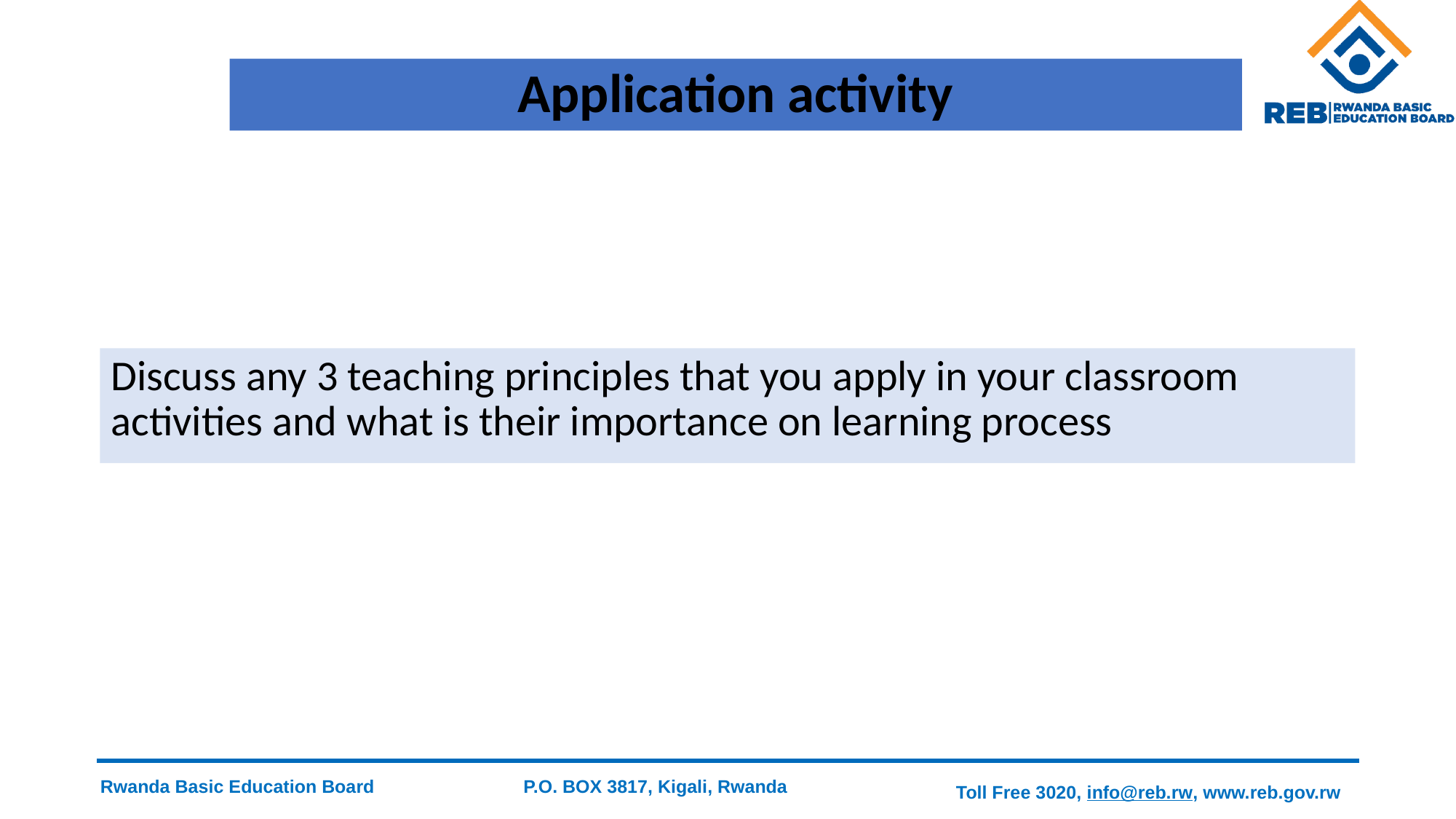

# Application activity
Discuss any 3 teaching principles that you apply in your classroom activities and what is their importance on learning process